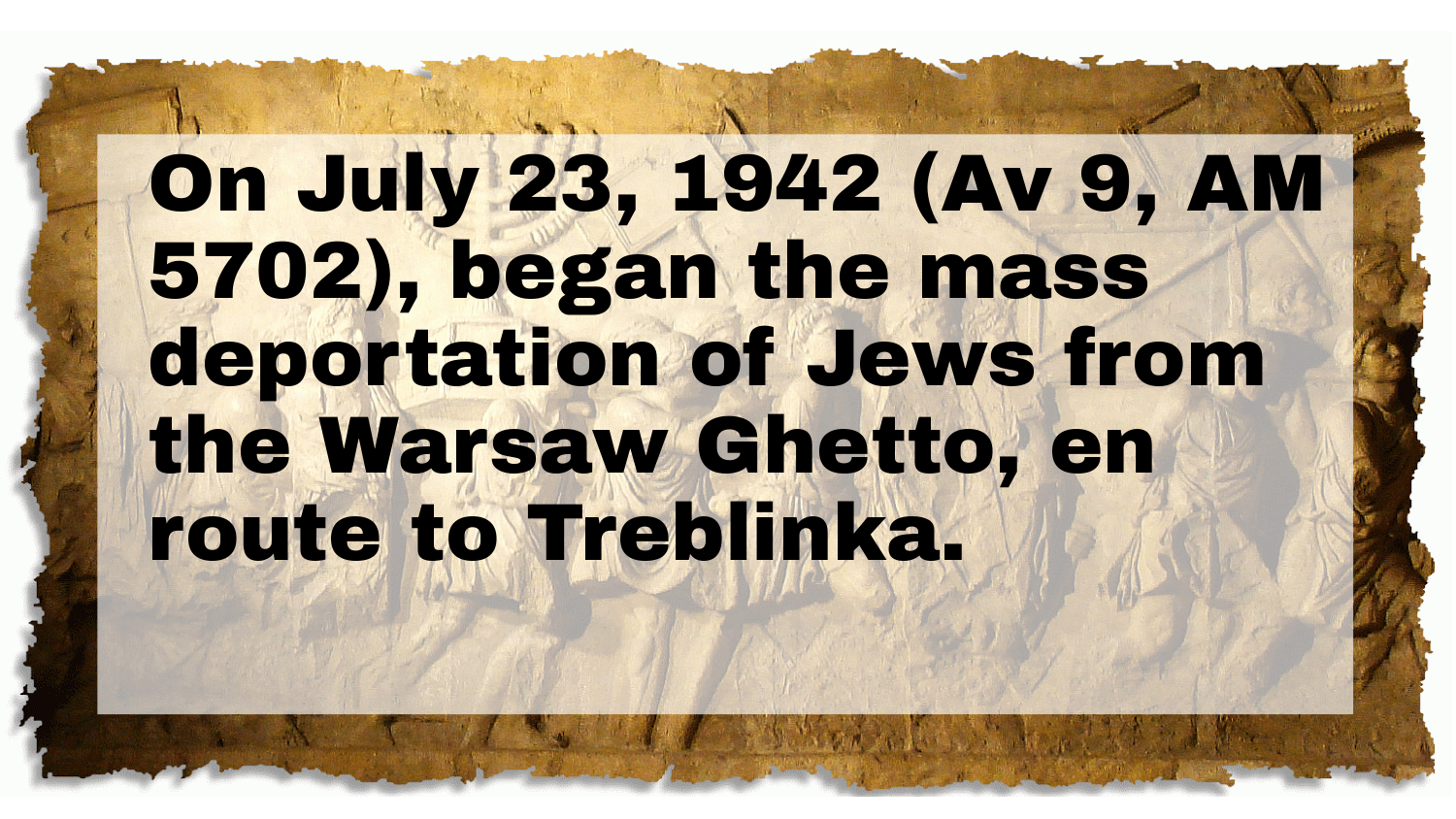

On July 23, 1942 (Av 9, AM 5702), began the mass deportation of Jews from the Warsaw Ghetto, en route to Treblinka.